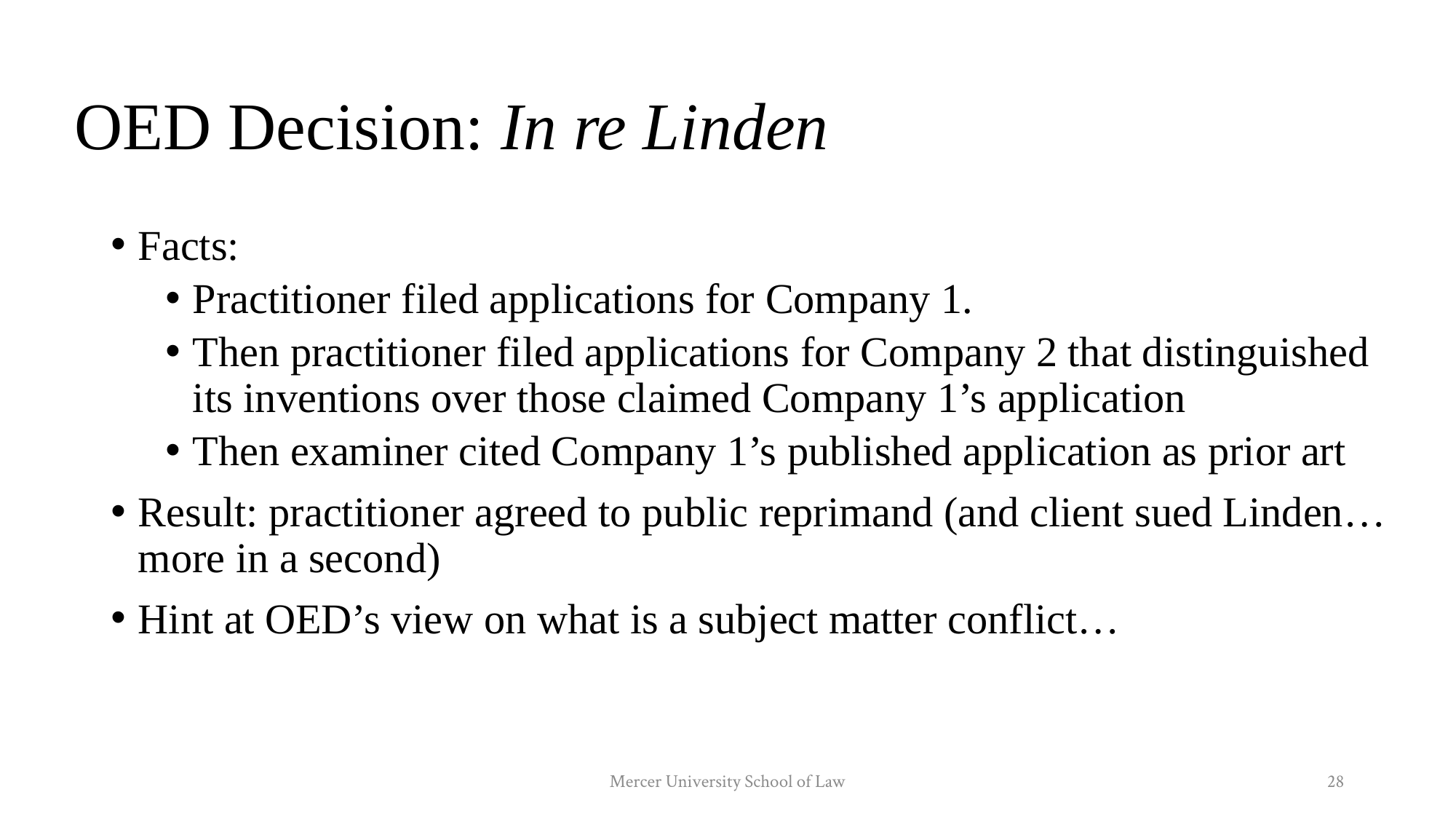

# OED Decision: In re Linden
Facts:
Practitioner filed applications for Company 1.
Then practitioner filed applications for Company 2 that distinguished its inventions over those claimed Company 1’s application
Then examiner cited Company 1’s published application as prior art
Result: practitioner agreed to public reprimand (and client sued Linden… more in a second)
Hint at OED’s view on what is a subject matter conflict…

Mercer University School of Law
28